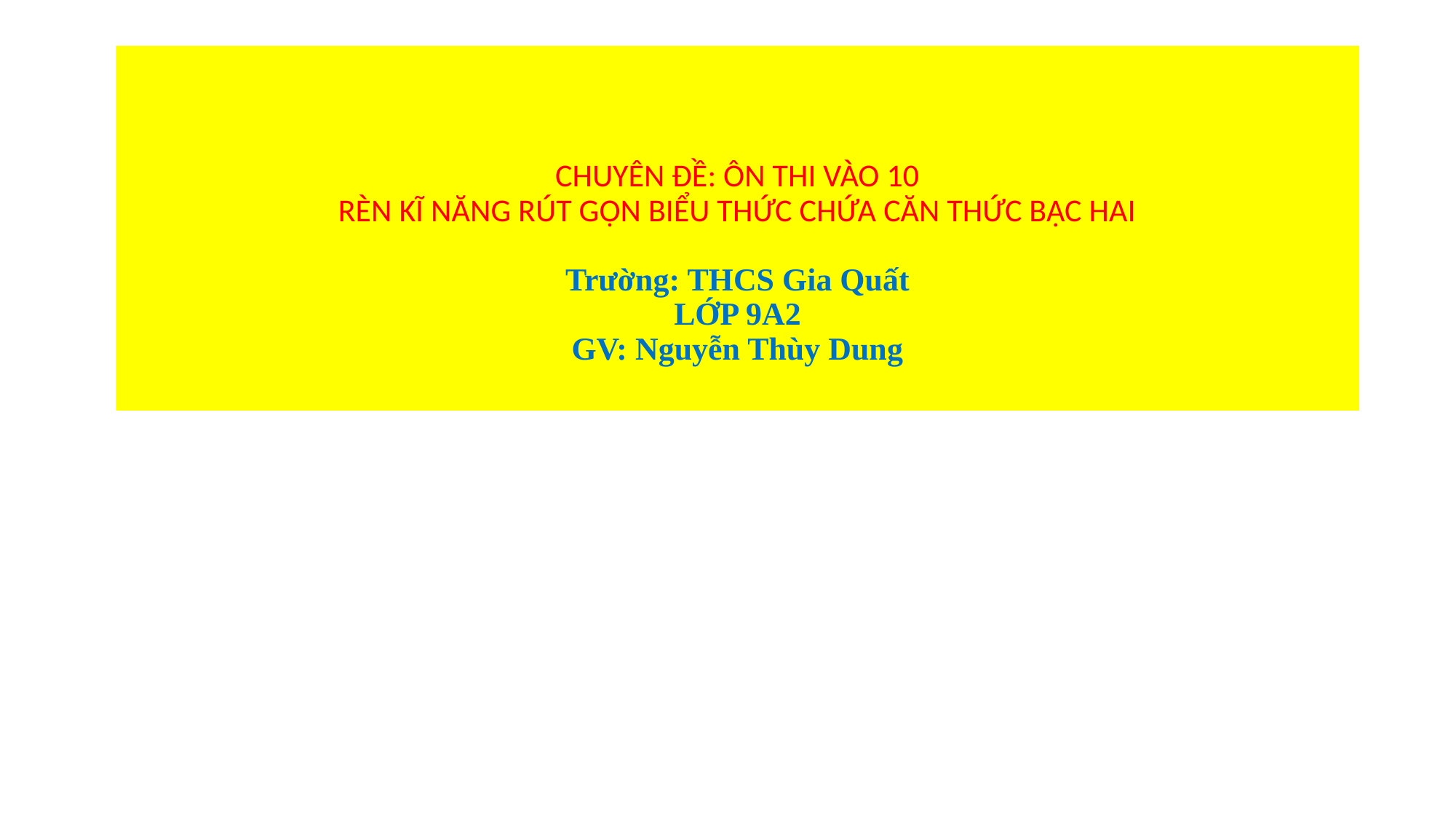

# CHUYÊN ĐỀ: ÔN THI VÀO 10 RÈN KĨ NĂNG RÚT GỌN BIỂU THỨC CHỨA CĂN THỨC BẬC HAI Trường: THCS Gia Quất LỚP 9A2 GV: Nguyễn Thùy Dung